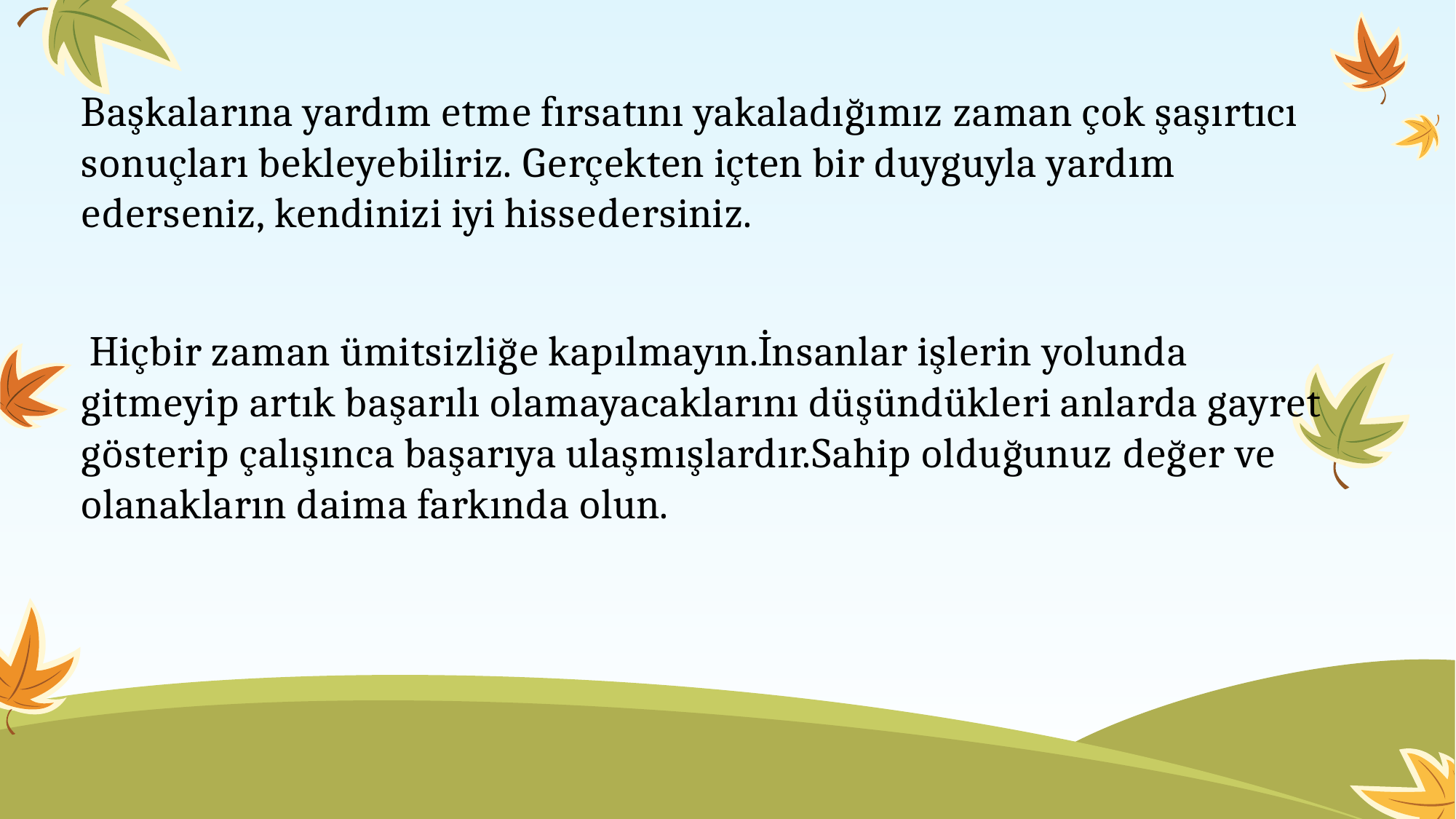

Başkalarına yardım etme fırsatını yakaladığımız zaman çok şaşırtıcı sonuçları bekleyebiliriz. Gerçekten içten bir duyguyla yardım ederseniz, kendinizi iyi hissedersiniz.

 Hiçbir zaman ümitsizliğe kapılmayın.İnsanlar işlerin yolunda gitmeyip artık başarılı olamayacaklarını düşündükleri anlarda gayret gösterip çalışınca başarıya ulaşmışlardır.Sahip olduğunuz değer ve olanakların daima farkında olun.